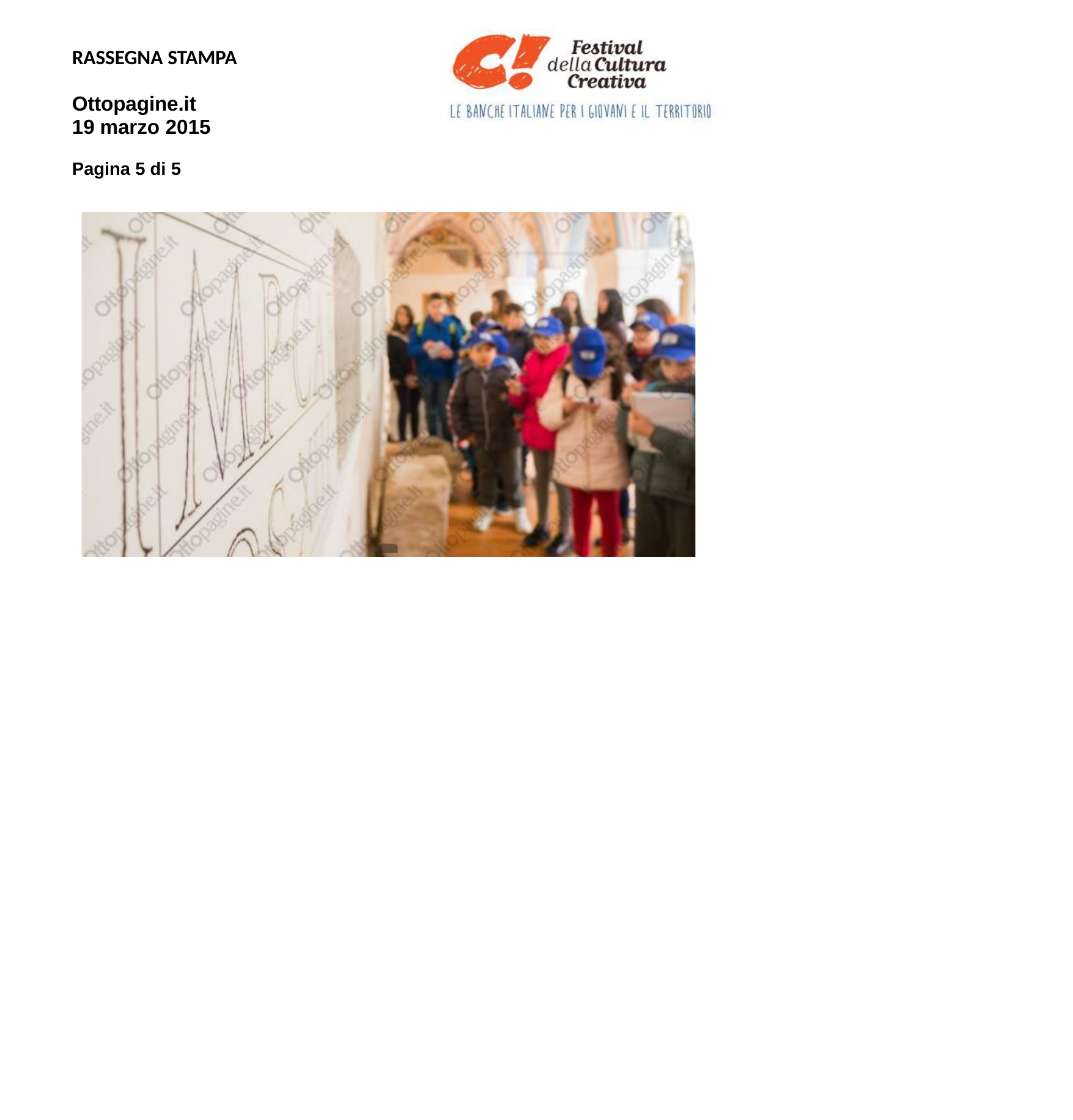

RASSEGNA STAMPA

Ottopagine.it  19 marzo 2015
Pagina 5 di 5